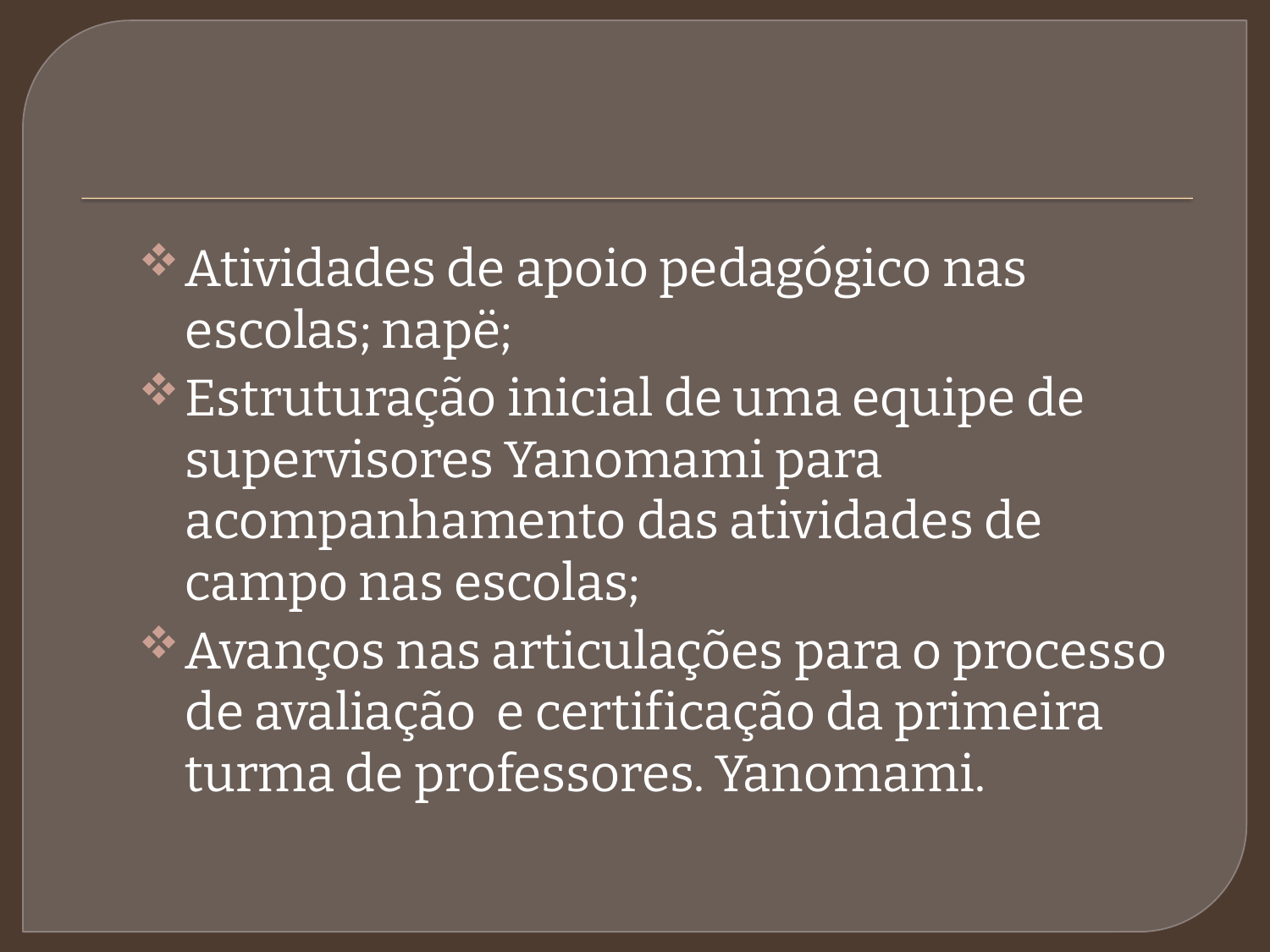

#
Atividades de apoio pedagógico nas escolas; napë;
Estruturação inicial de uma equipe de supervisores Yanomami para acompanhamento das atividades de campo nas escolas;
Avanços nas articulações para o processo de avaliação  e certificação da primeira turma de professores. Yanomami.